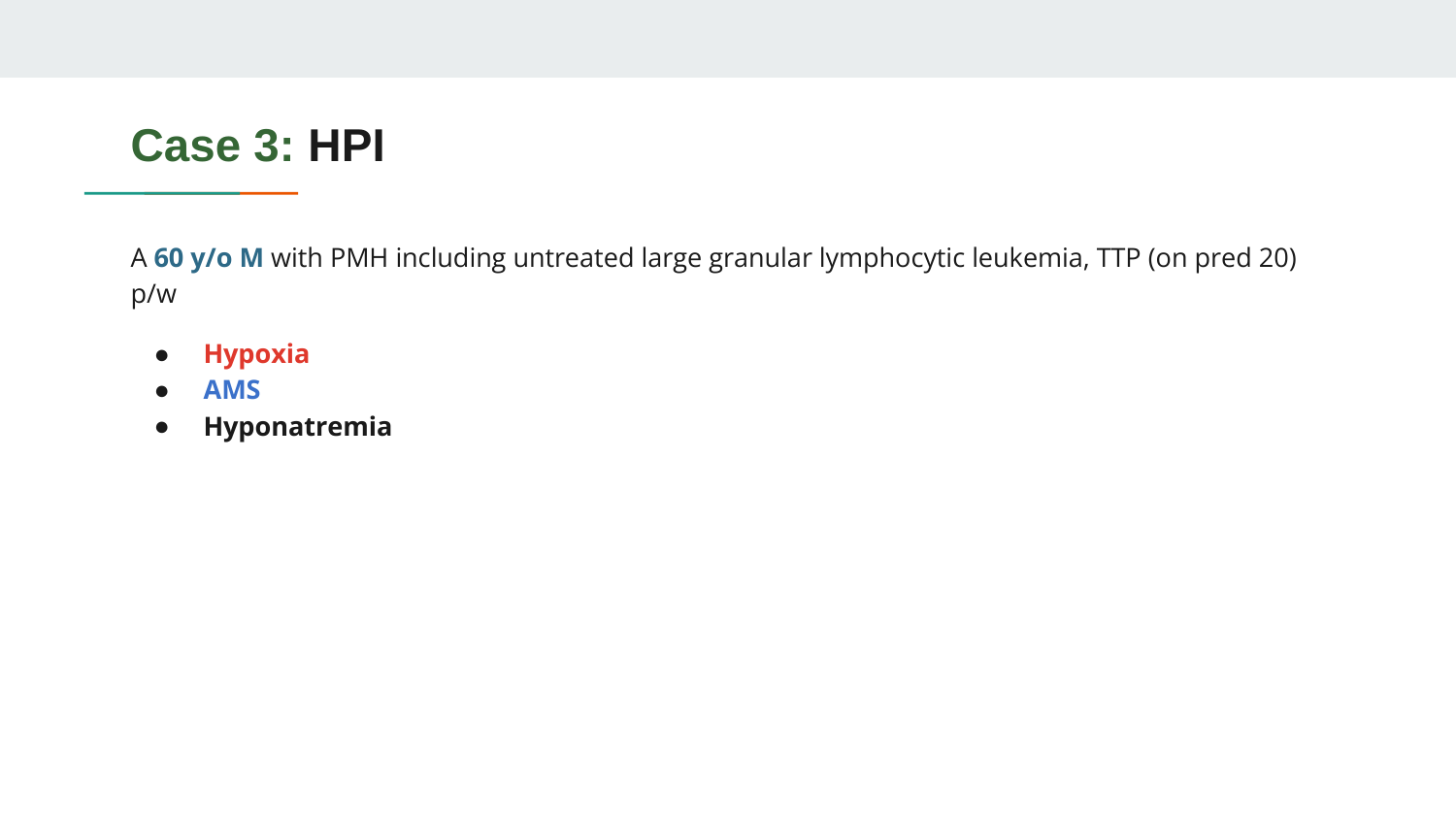

# Case 3: HPI
A 60 y/o M with PMH including untreated large granular lymphocytic leukemia, TTP (on pred 20) p/w
Hypoxia
AMS
Hyponatremia